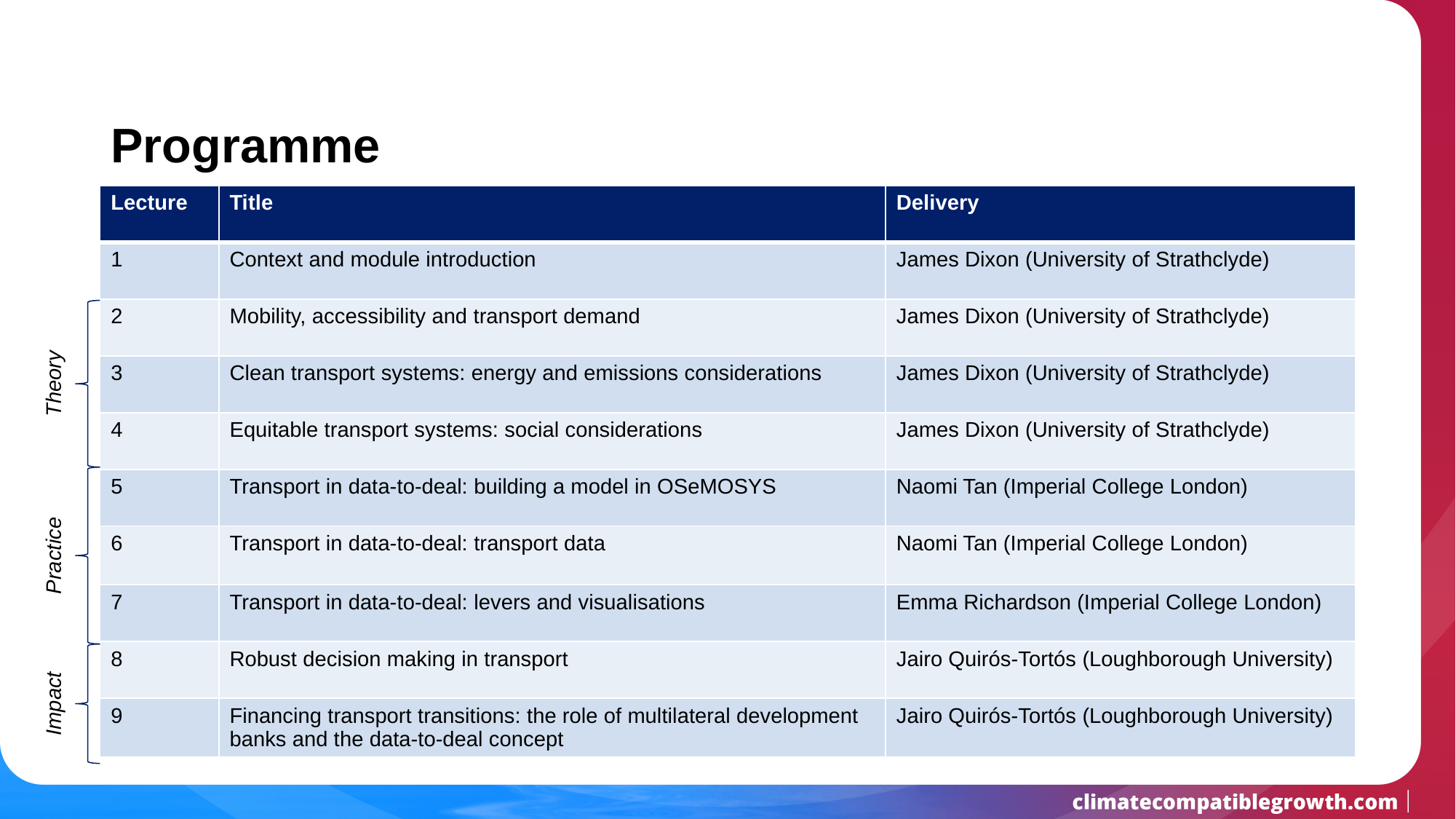

# Programme
| Lecture | Title | Delivery |
| --- | --- | --- |
| 1 | Context and module introduction | James Dixon (University of Strathclyde) |
| 2 | Mobility, accessibility and transport demand | James Dixon (University of Strathclyde) |
| 3 | Clean transport systems: energy and emissions considerations | James Dixon (University of Strathclyde) |
| 4 | Equitable transport systems: social considerations | James Dixon (University of Strathclyde) |
| 5 | Transport in data-to-deal: building a model in OSeMOSYS | Naomi Tan (Imperial College London) |
| 6 | Transport in data-to-deal: transport data | Naomi Tan (Imperial College London) |
| 7 | Transport in data-to-deal: levers and visualisations | Emma Richardson (Imperial College London) |
| 8 | Robust decision making in transport | Jairo Quirós-Tortós (Loughborough University) |
| 9 | Financing transport transitions: the role of multilateral development banks and the data-to-deal concept | Jairo Quirós-Tortós (Loughborough University) |

Theory

Practice

Impact